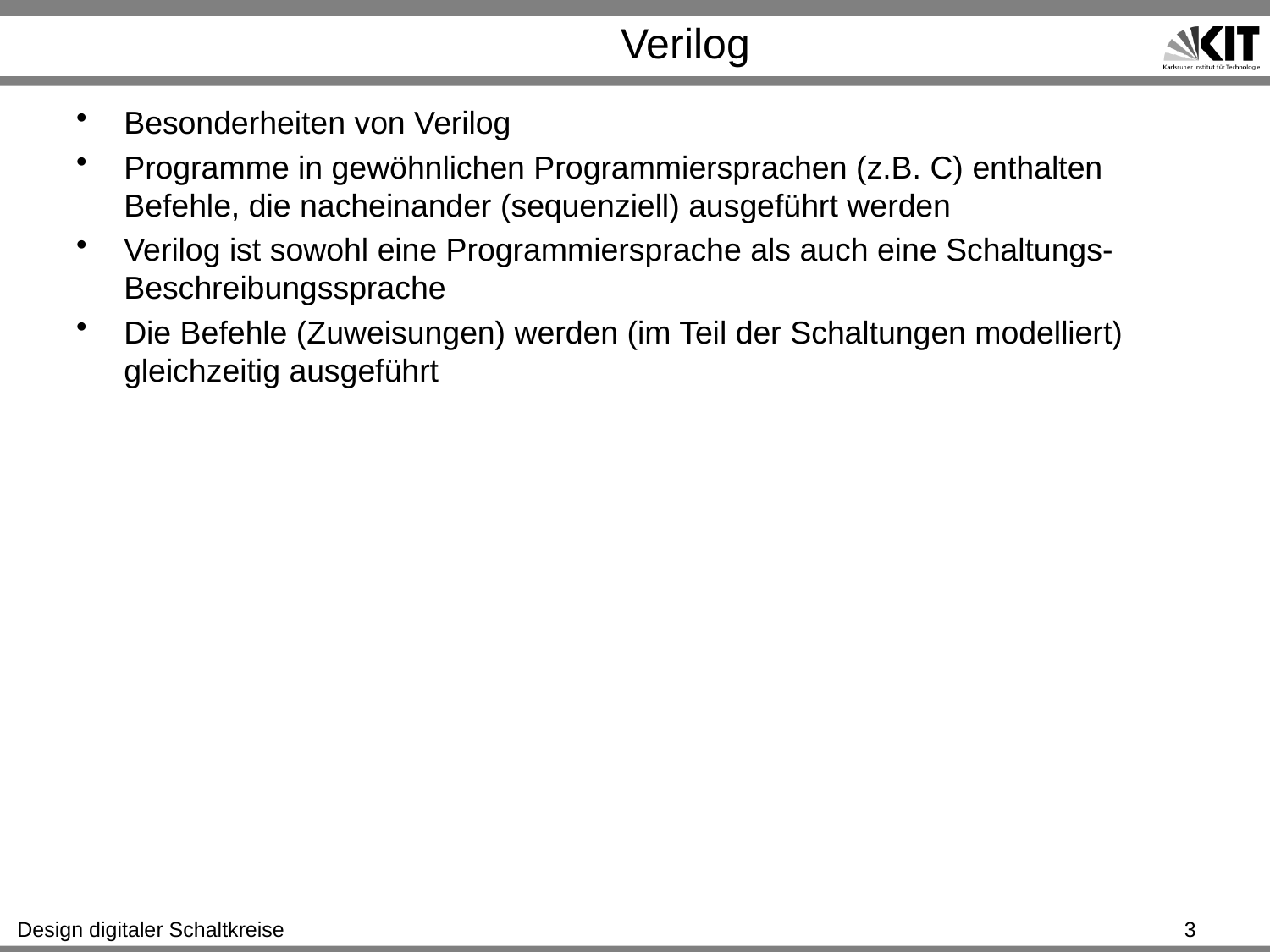

# Verilog
Besonderheiten von Verilog
Programme in gewöhnlichen Programmiersprachen (z.B. C) enthalten Befehle, die nacheinander (sequenziell) ausgeführt werden
Verilog ist sowohl eine Programmiersprache als auch eine Schaltungs-Beschreibungssprache
Die Befehle (Zuweisungen) werden (im Teil der Schaltungen modelliert) gleichzeitig ausgeführt